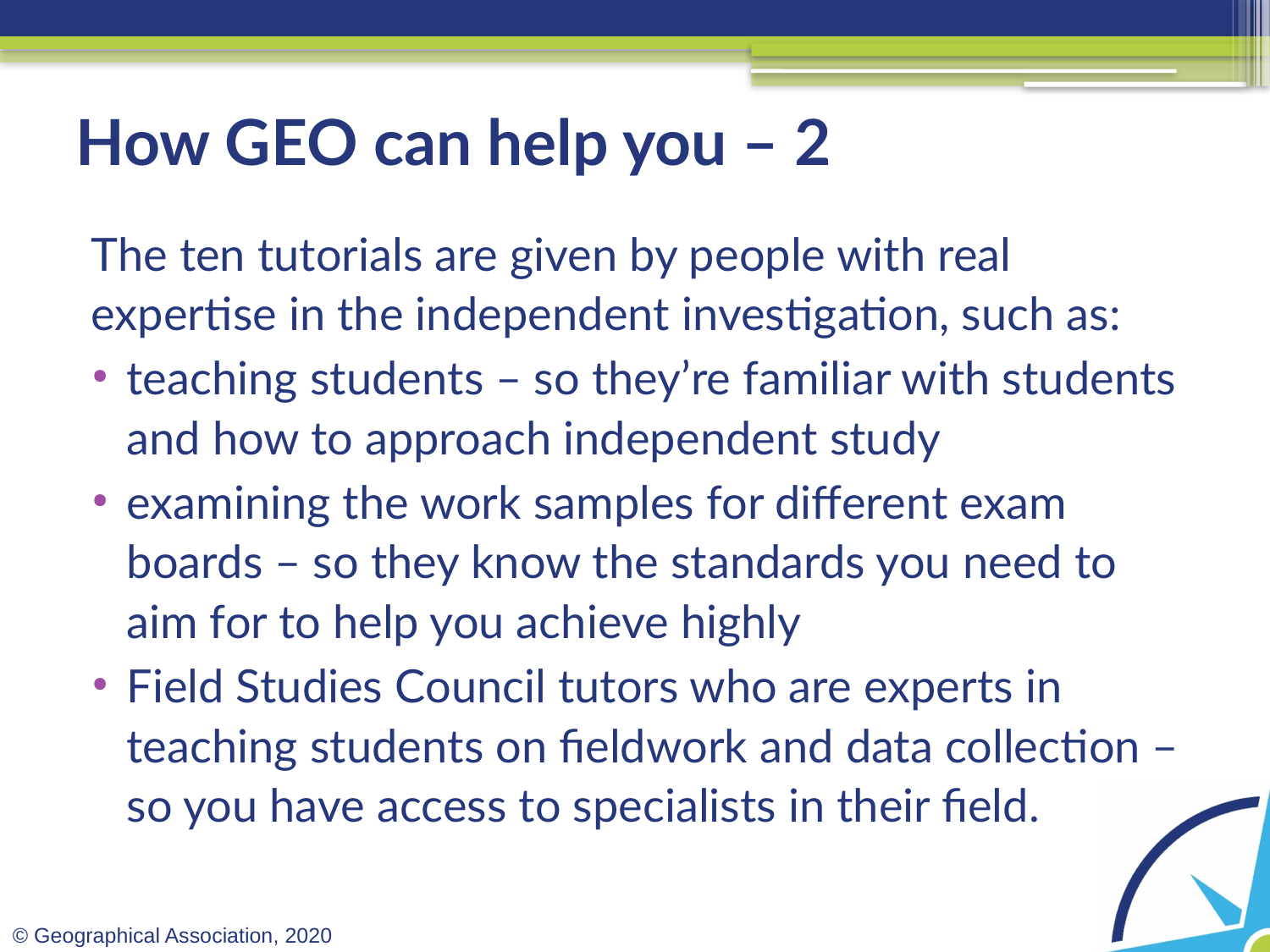

# How GEO can help you – 2
The ten tutorials are given by people with real expertise in the independent investigation, such as:
teaching students – so they’re familiar with students and how to approach independent study
examining the work samples for different exam boards – so they know the standards you need to aim for to help you achieve highly
Field Studies Council tutors who are experts in teaching students on fieldwork and data collection – so you have access to specialists in their field.